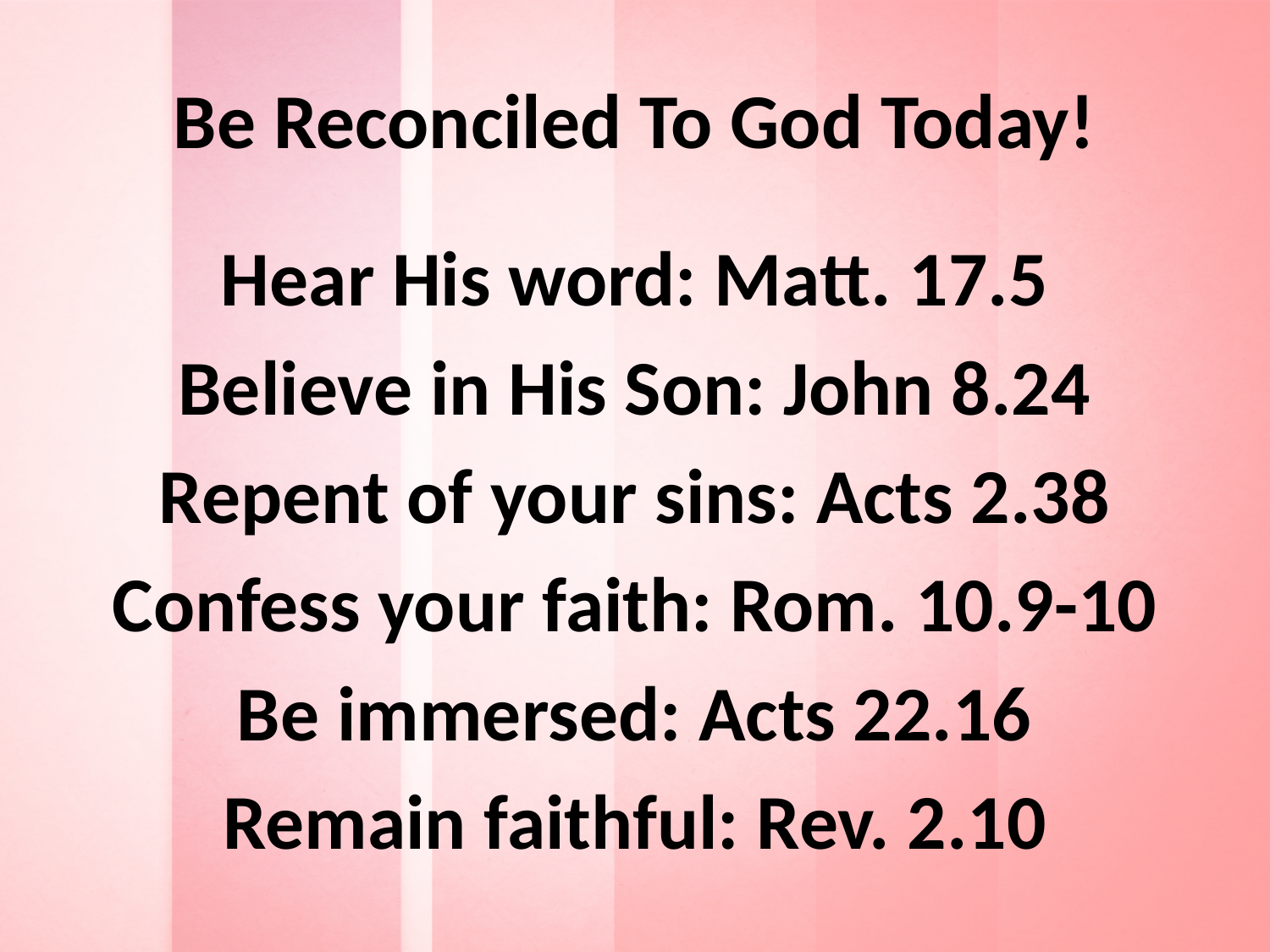

# Be Reconciled To God Today!
Hear His word: Matt. 17.5
Believe in His Son: John 8.24
Repent of your sins: Acts 2.38
Confess your faith: Rom. 10.9-10
Be immersed: Acts 22.16
Remain faithful: Rev. 2.10